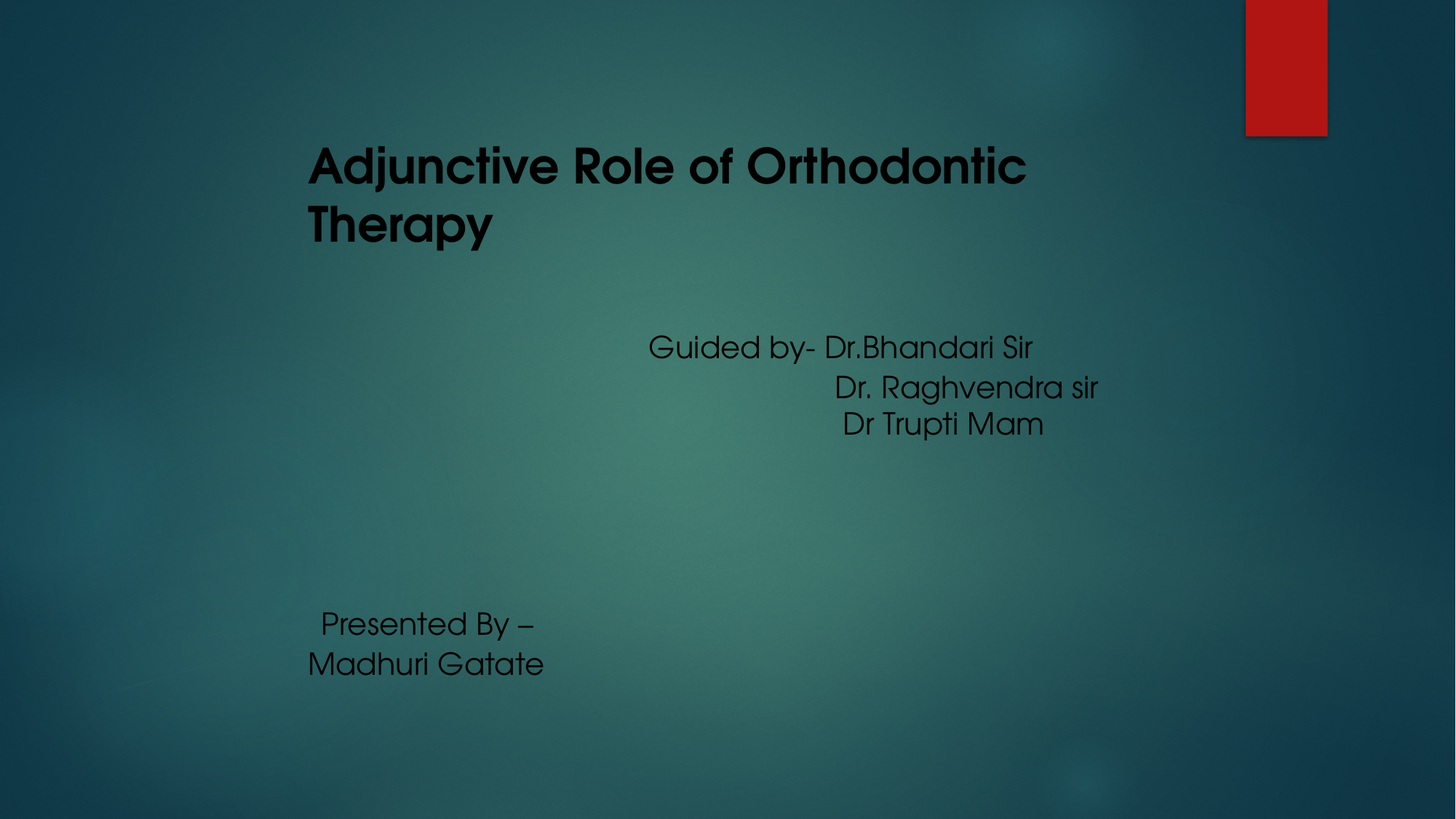

# Adjunctive Role of Orthodontic Therapy Guided by- Dr.Bhandari Sir Dr. Raghvendra sir Dr Trupti Mam Presented By – Madhuri Gatate